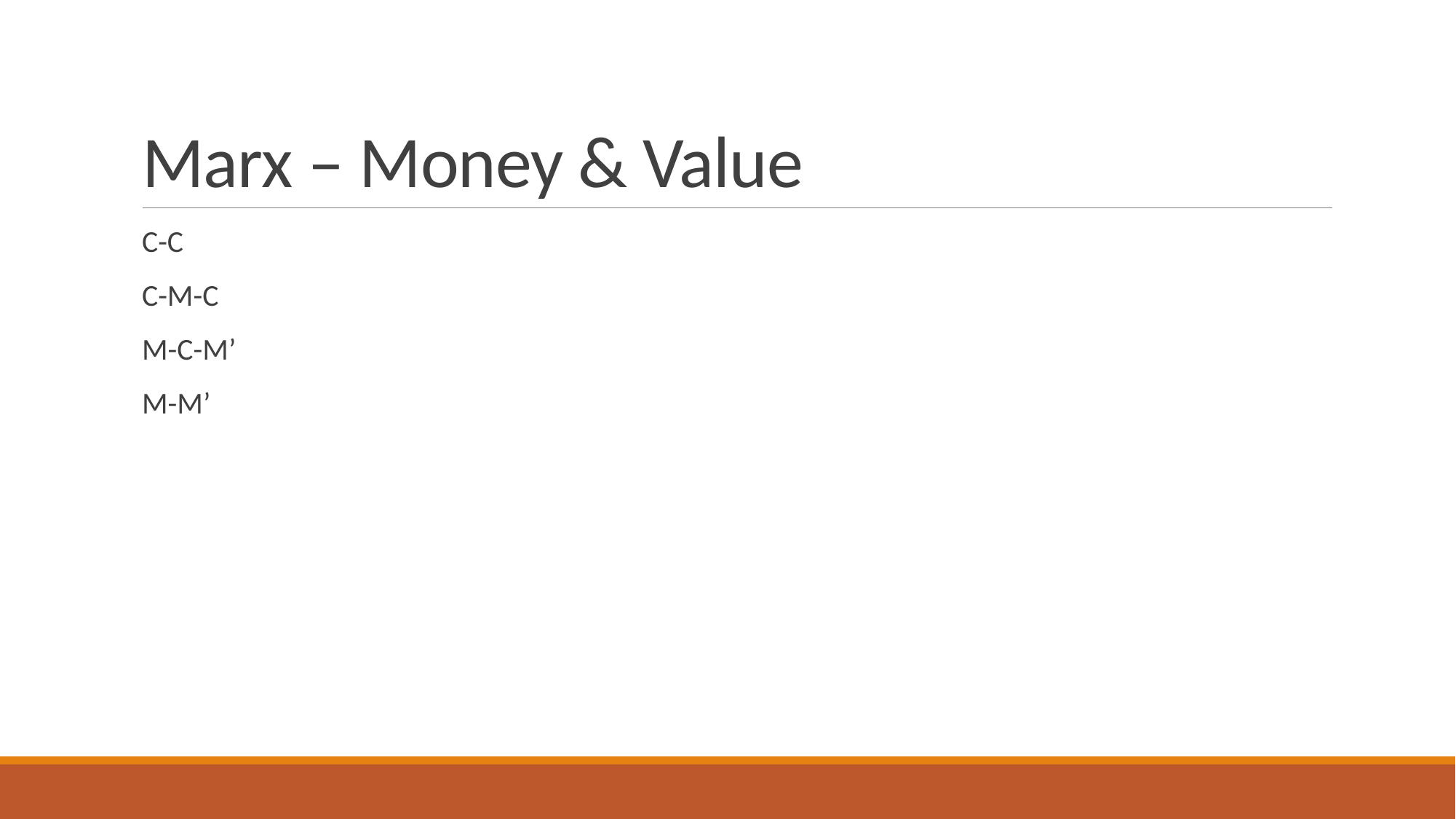

# Marx – Money & Value
C-C
C-M-C
M-C-M’
M-M’